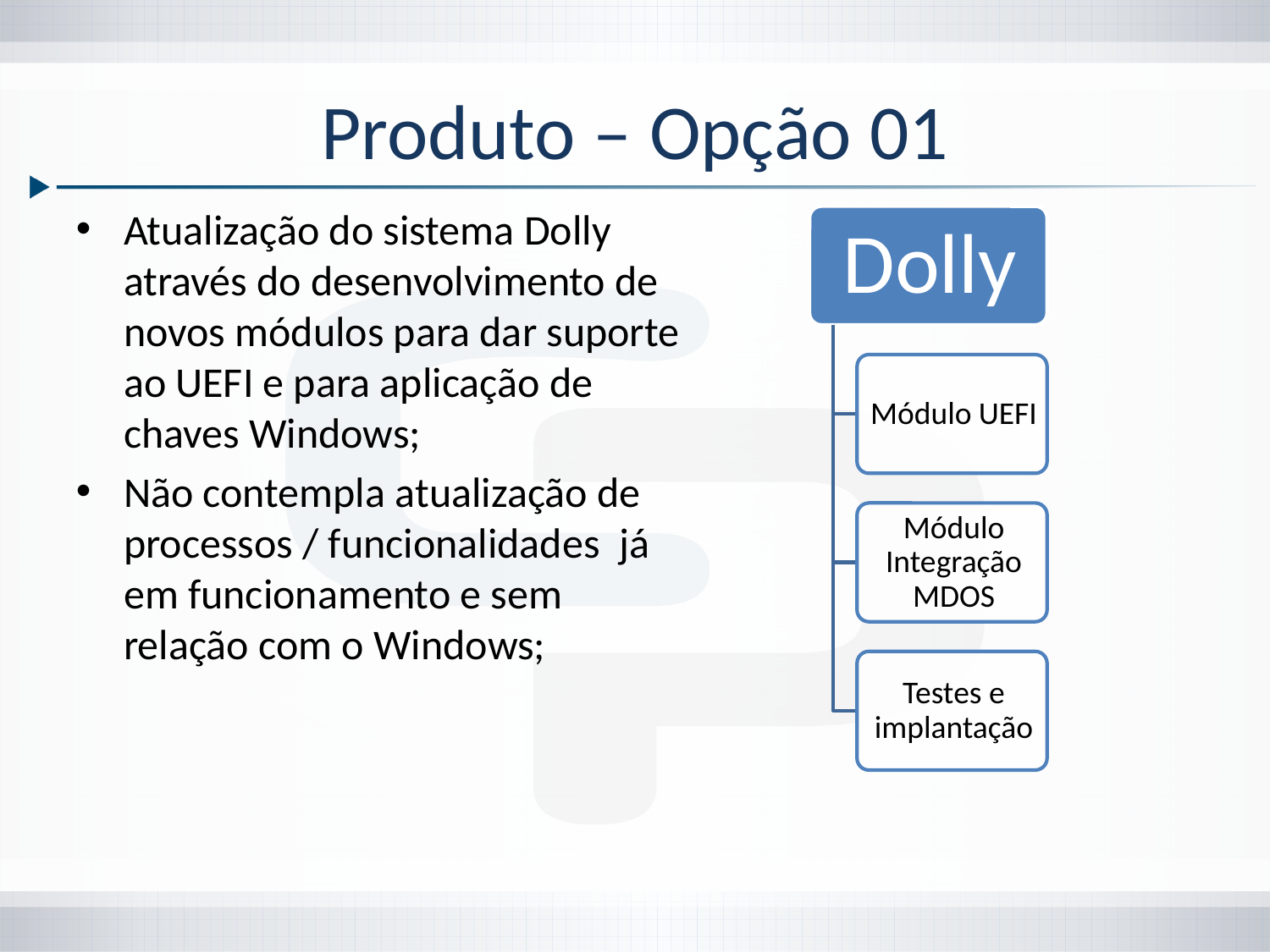

# Produto – Opção 01
Atualização do sistema Dolly através do desenvolvimento de novos módulos para dar suporte ao UEFI e para aplicação de chaves Windows;
Não contempla atualização de processos / funcionalidades  já em funcionamento e sem relação com o Windows;

Dolly
Módulo UEFI
Módulo Integração MDOS
Testes e implantação